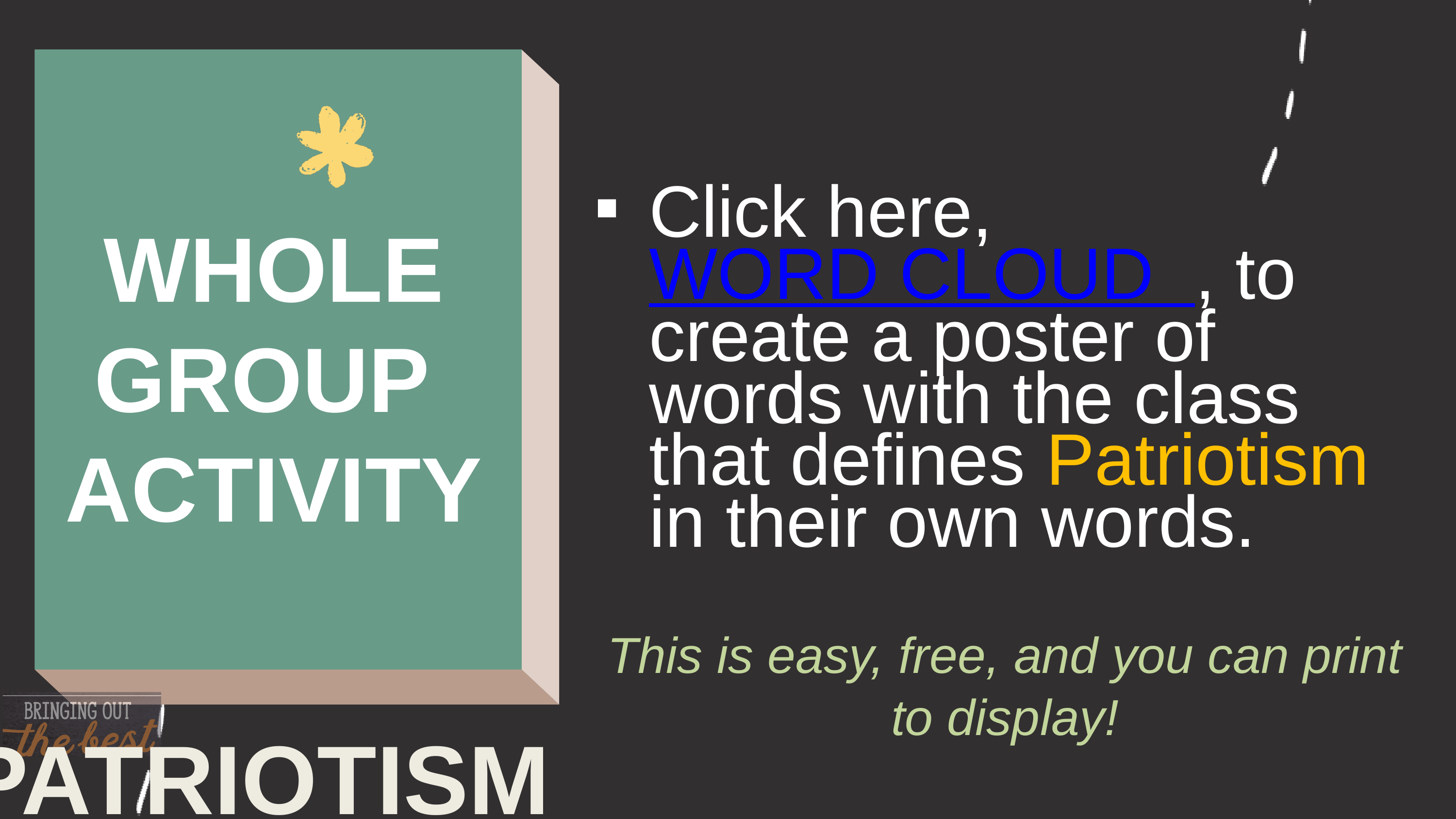

Click here, WORD CLOUD  , to create a poster of words with the class that defines Patriotism in their own words.

This is easy, free, and you can print to display!
WHOLE GROUP
ACTIVITY

PATRIOTISM